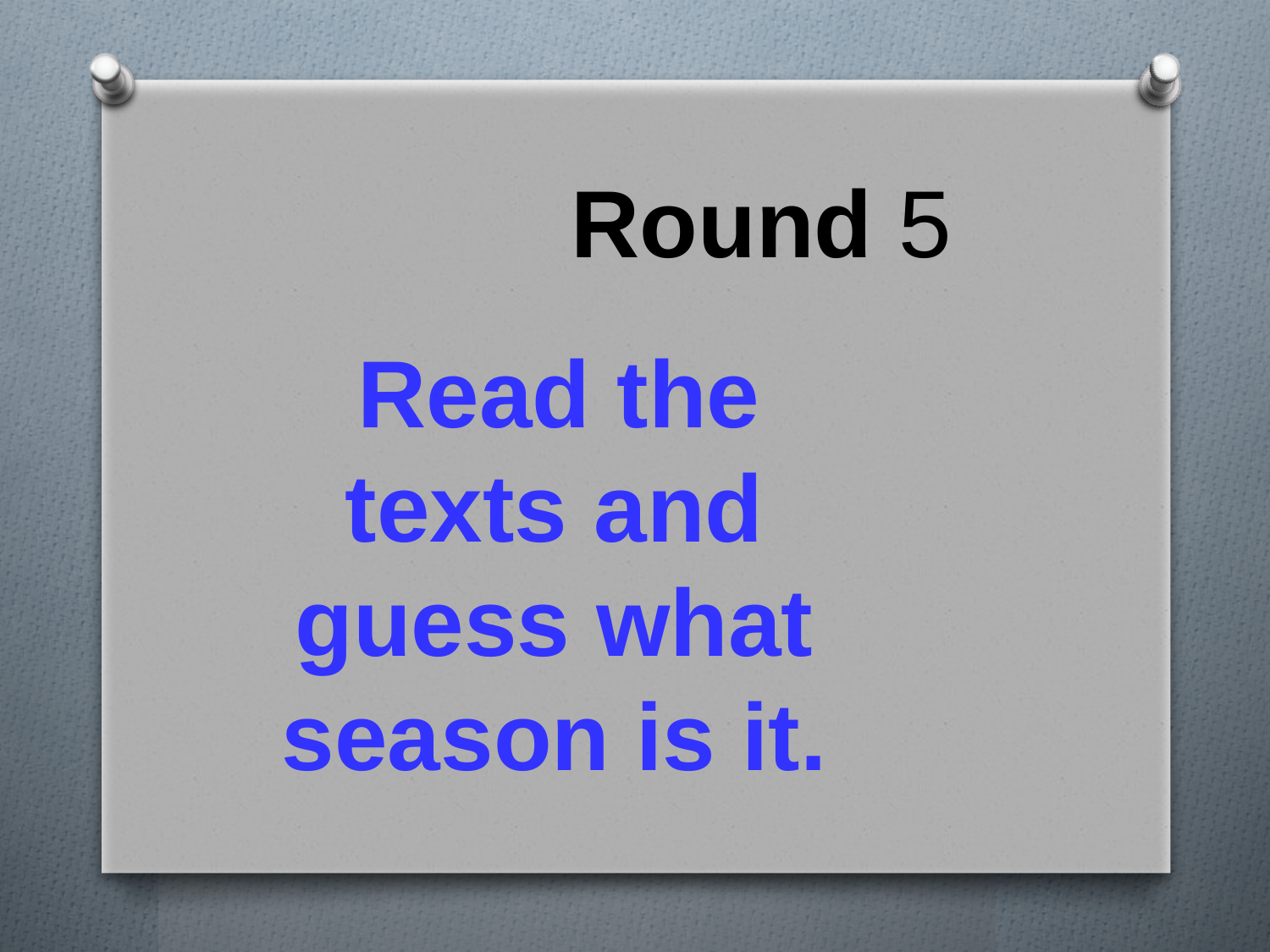

Round 5
 Read the texts and guess what season is it.